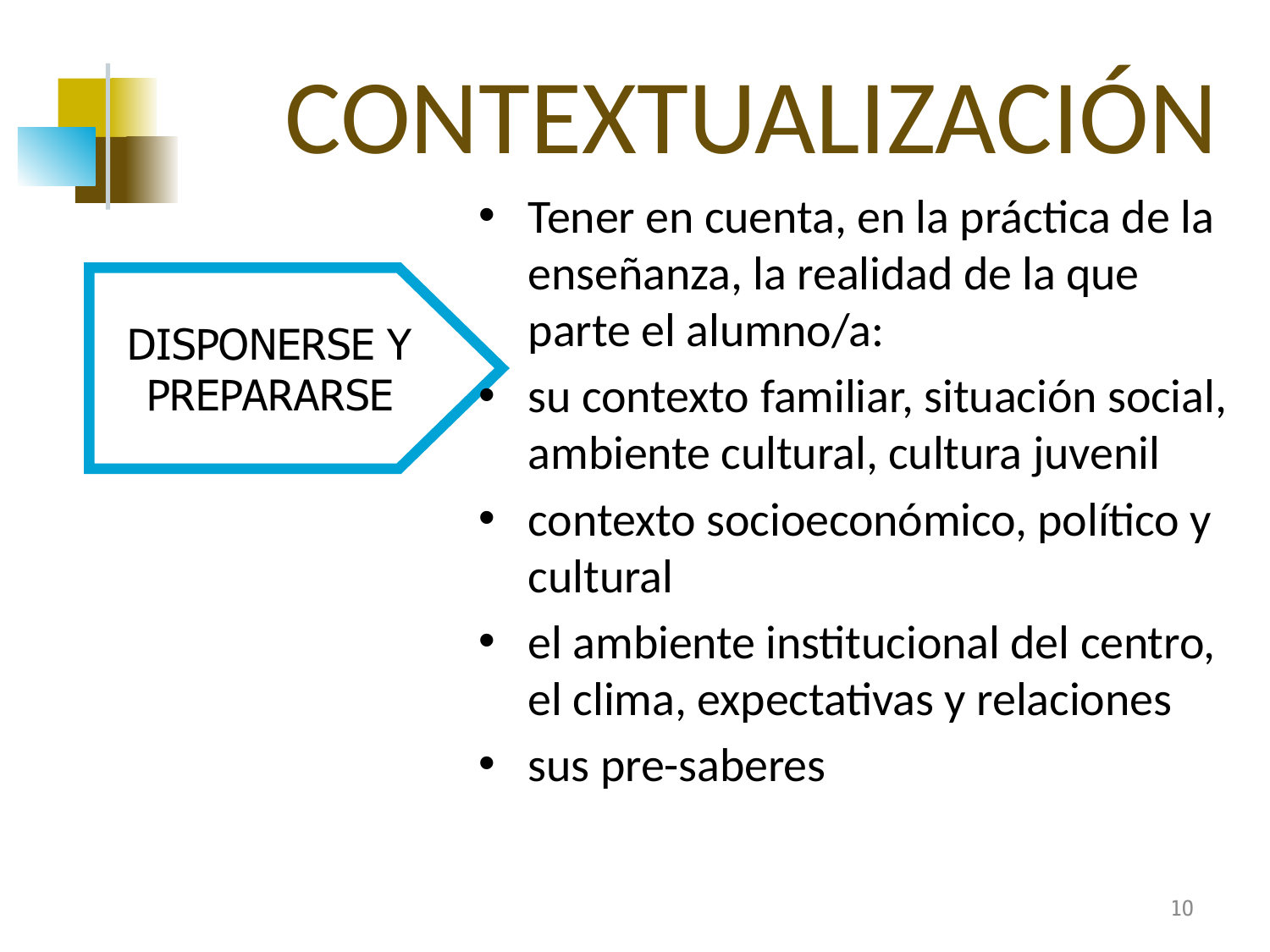

CONTEXTUALIZACIÓN
Tener en cuenta, en la práctica de la enseñanza, la realidad de la que parte el alumno/a:
su contexto familiar, situación social, ambiente cultural, cultura juvenil
contexto socioeconómico, político y cultural
el ambiente institucional del centro, el clima, expectativas y relaciones
sus pre-saberes

DISPONERSE Y
PREPARARSE
10